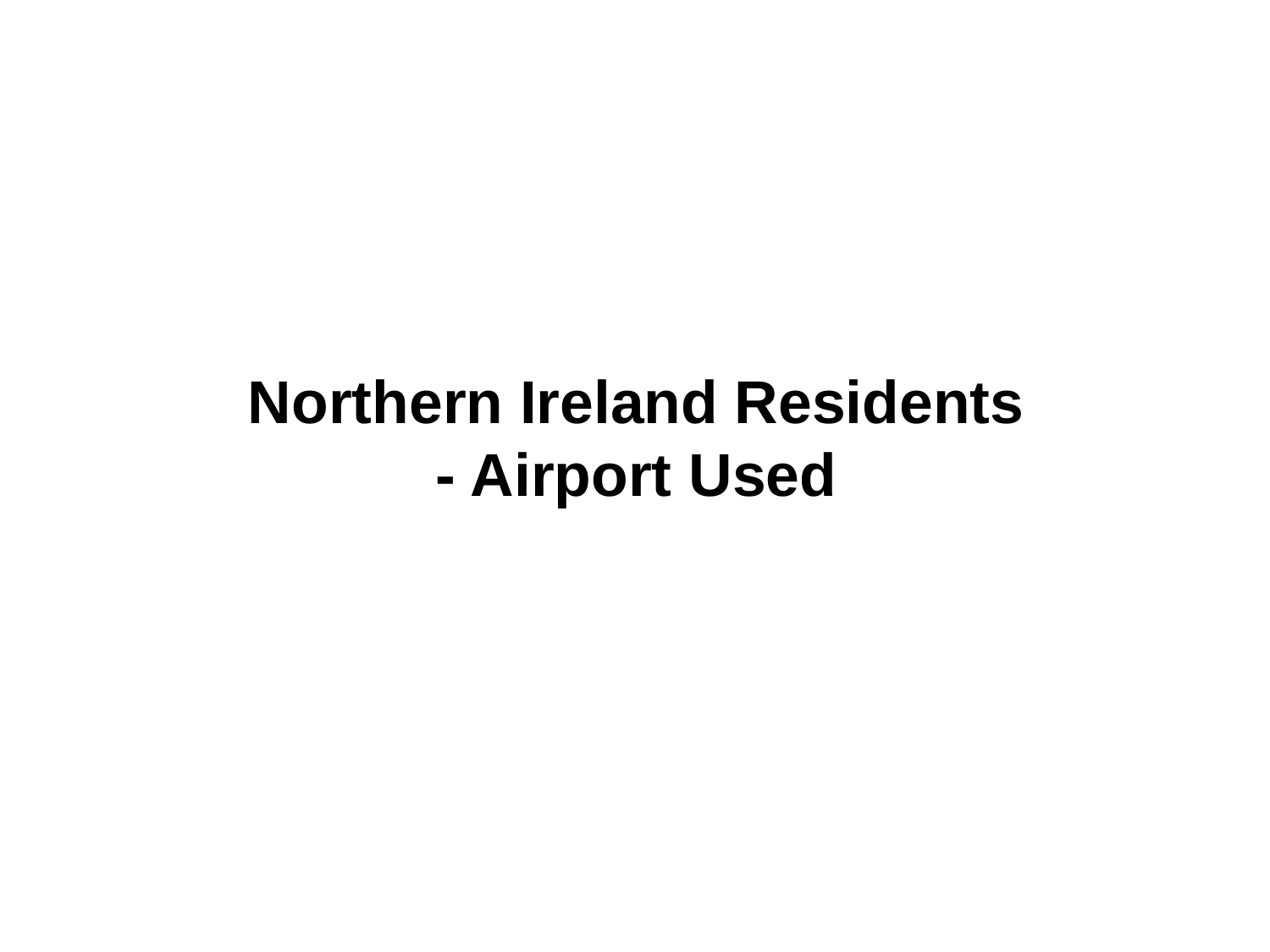

# Northern Ireland Residents - Airport Used